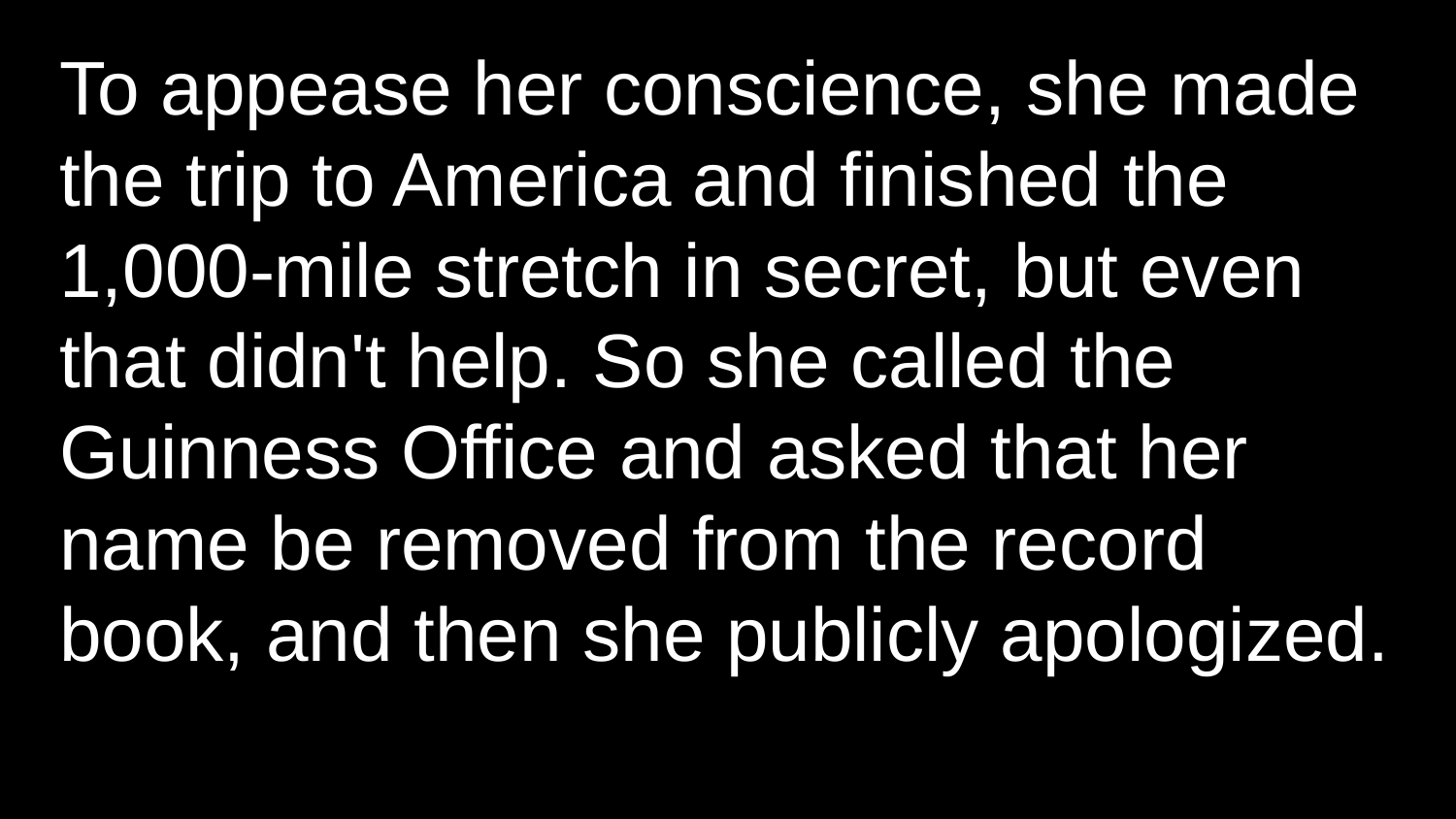

To appease her conscience, she made the trip to America and finished the 1,000-mile stretch in secret, but even that didn't help. So she called the Guinness Office and asked that her name be removed from the record book, and then she publicly apologized.